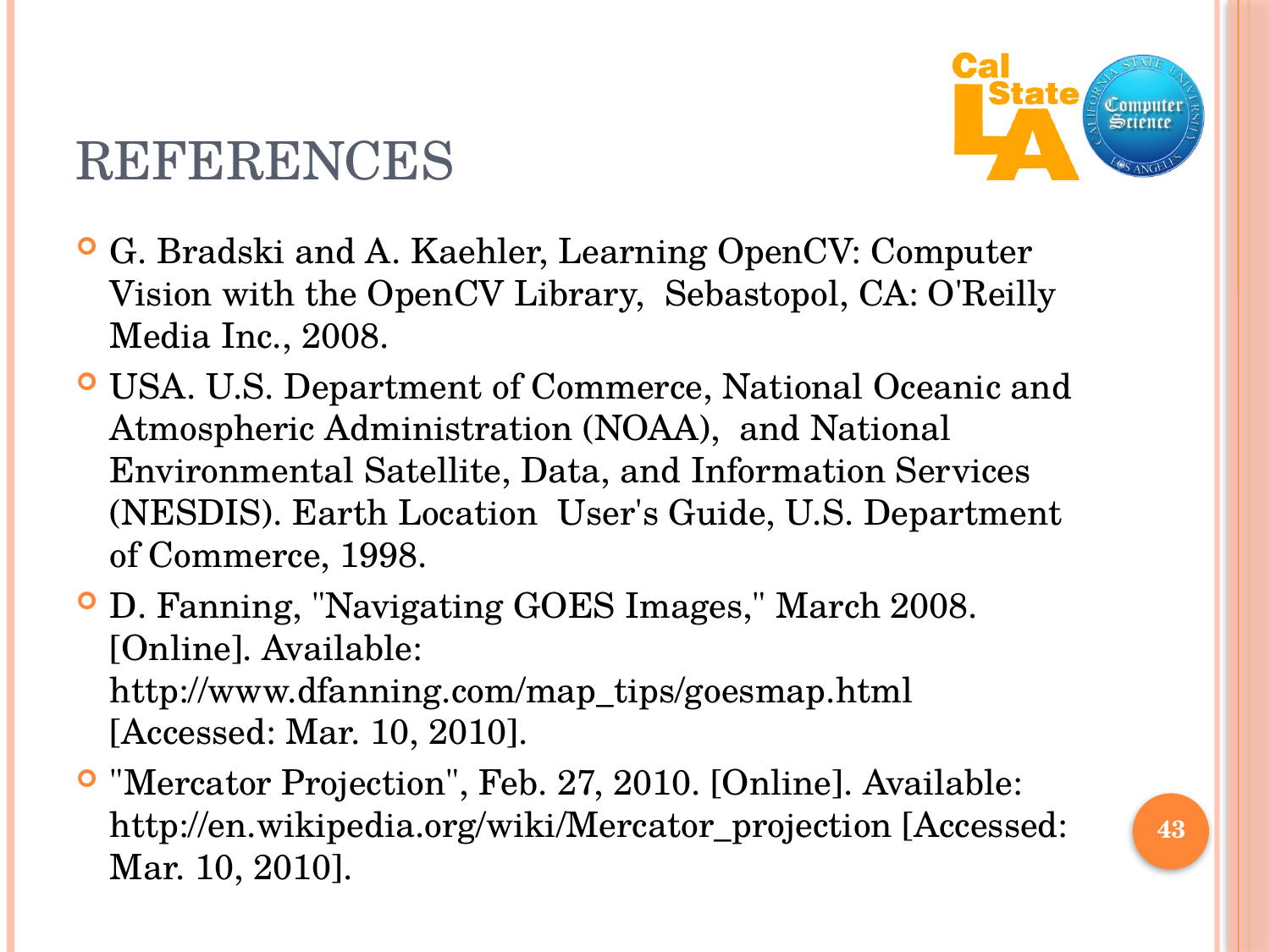

# References
G. Bradski and A. Kaehler, Learning OpenCV: Computer Vision with the OpenCV Library,  Sebastopol, CA: O'Reilly Media Inc., 2008.
USA. U.S. Department of Commerce, National Oceanic and Atmospheric Administration (NOAA),  and National Environmental Satellite, Data, and Information Services (NESDIS). Earth Location  User's Guide, U.S. Department of Commerce, 1998.
D. Fanning, "Navigating GOES Images," March 2008. [Online]. Available: http://www.dfanning.com/map_tips/goesmap.html [Accessed: Mar. 10, 2010].
"Mercator Projection", Feb. 27, 2010. [Online]. Available: http://en.wikipedia.org/wiki/Mercator_projection [Accessed: Mar. 10, 2010].

43